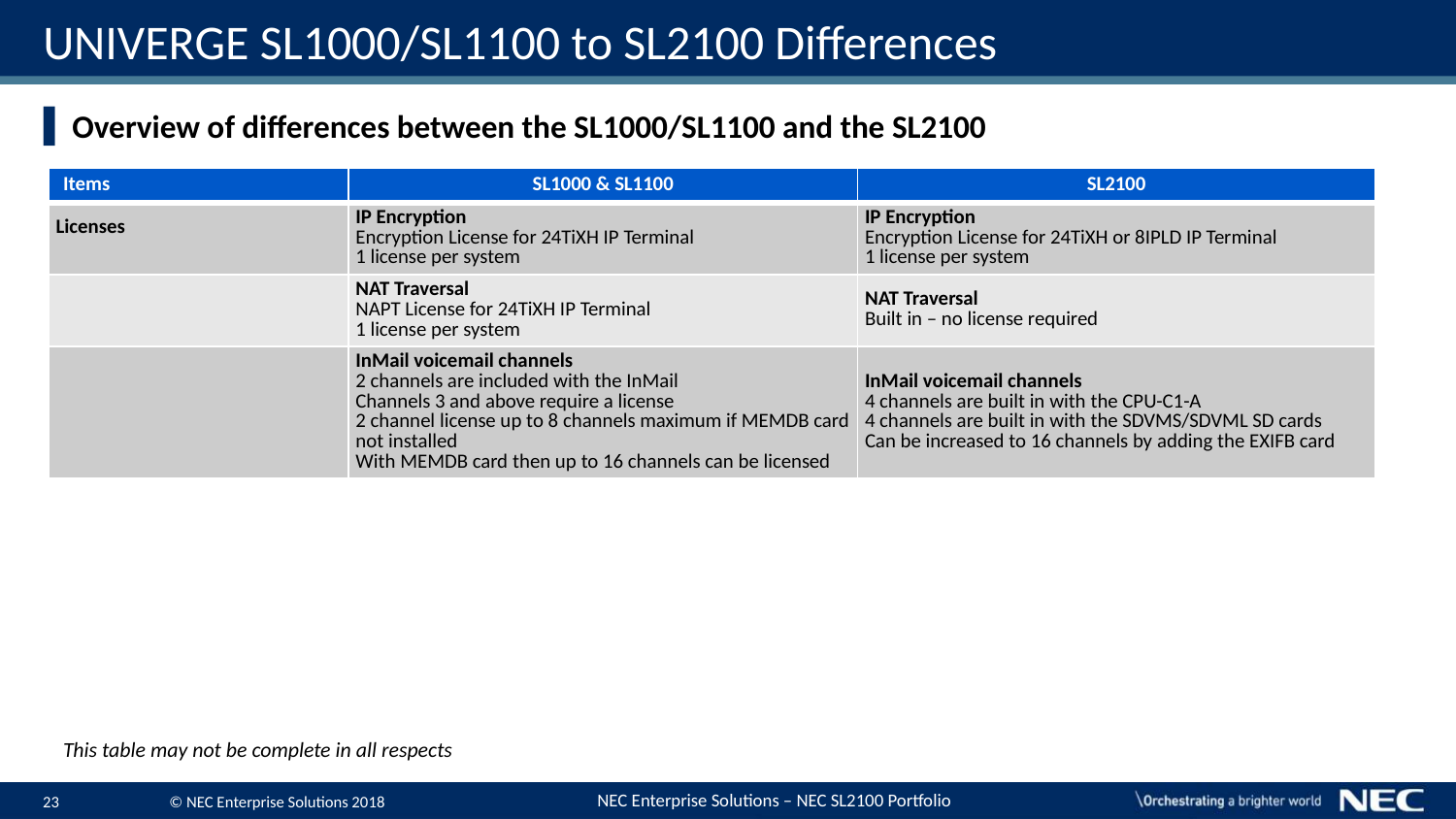

# UNIVERGE SL1000/SL1100 to SL2100 Differences
Overview of differences between the SL1000/SL1100 and the SL2100

| Items | SL1000 & SL1100 | SL2100 |
| --- | --- | --- |
| Licenses | IP Encryption Encryption License for 24TiXH IP Terminal 1 license per system | IP Encryption Encryption License for 24TiXH or 8IPLD IP Terminal 1 license per system |
|  | NAT Traversal NAPT License for 24TiXH IP Terminal 1 license per system | NAT Traversal Built in – no license required |
|  | InMail voicemail channels 2 channels are included with the InMail Channels 3 and above require a license 2 channel license up to 8 channels maximum if MEMDB card not installed With MEMDB card then up to 16 channels can be licensed | InMail voicemail channels 4 channels are built in with the CPU-C1-A 4 channels are built in with the SDVMS/SDVML SD cards Can be increased to 16 channels by adding the EXIFB card |
This table may not be complete in all respects